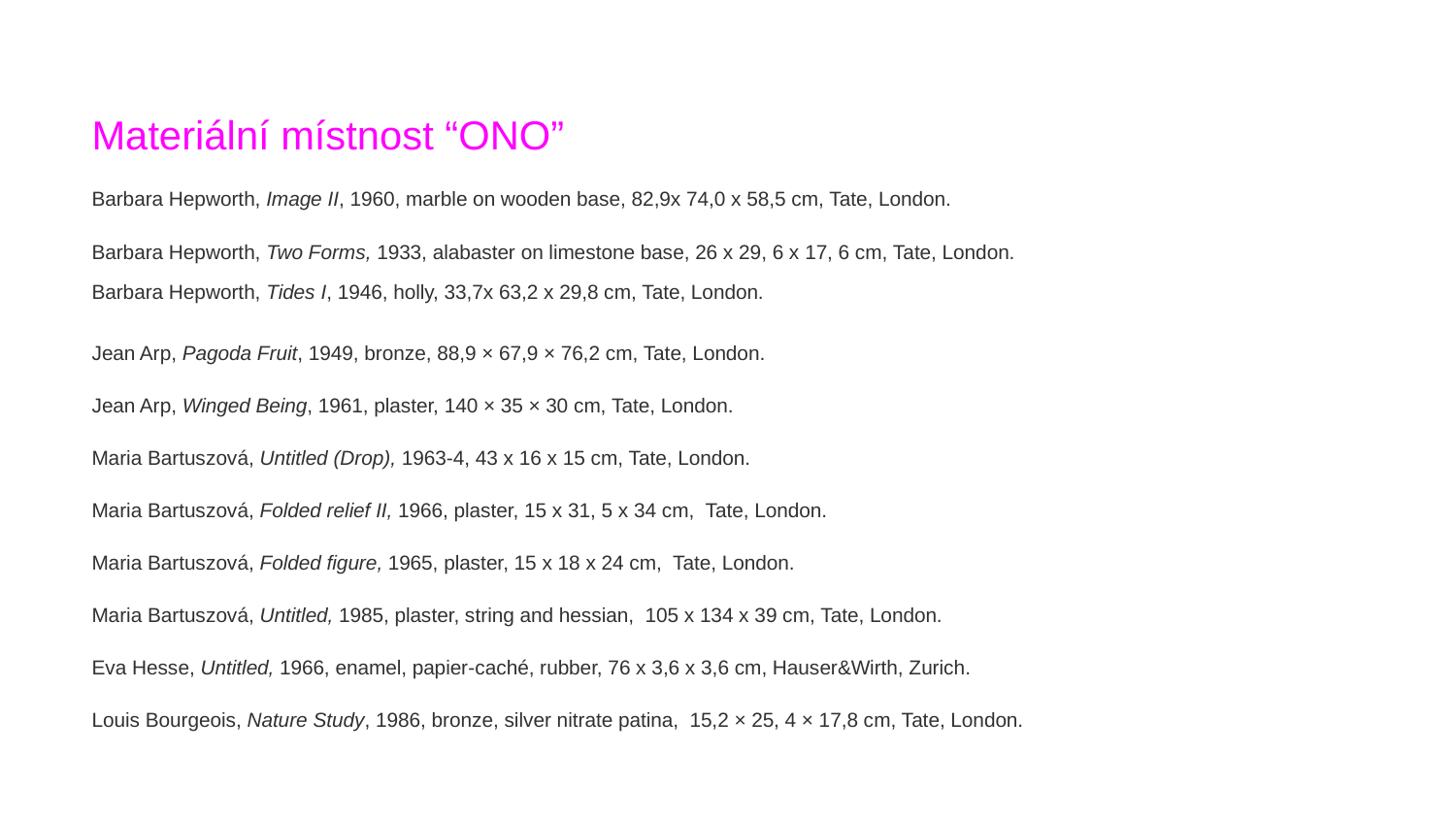

Materiální místnost “ONO”
Barbara Hepworth, Image II, 1960, marble on wooden base, 82,9x 74,0 x 58,5 cm, Tate, London.
Barbara Hepworth, Two Forms, 1933, alabaster on limestone base, 26 x 29, 6 x 17, 6 cm, Tate, London.
Barbara Hepworth, Tides I, 1946, holly, 33,7x 63,2 x 29,8 cm, Tate, London.

Jean Arp, Pagoda Fruit, 1949, bronze, 88,9 × 67,9 × 76,2 cm, Tate, London.
Jean Arp, Winged Being, 1961, plaster, 140 × 35 × 30 cm, Tate, London.
Maria Bartuszová, Untitled (Drop), 1963-4, 43 x 16 x 15 cm, Tate, London.
Maria Bartuszová, Folded relief II, 1966, plaster, 15 x 31, 5 x 34 cm,  Tate, London.
Maria Bartuszová, Folded figure, 1965, plaster, 15 x 18 x 24 cm,  Tate, London.
Maria Bartuszová, Untitled, 1985, plaster, string and hessian,  105 x 134 x 39 cm, Tate, London.
Eva Hesse, Untitled, 1966, enamel, papier-caché, rubber, 76 x 3,6 x 3,6 cm, Hauser&Wirth, Zurich.
Louis Bourgeois, Nature Study, 1986, bronze, silver nitrate patina,  15,2 × 25, 4 × 17,8 cm, Tate, London.